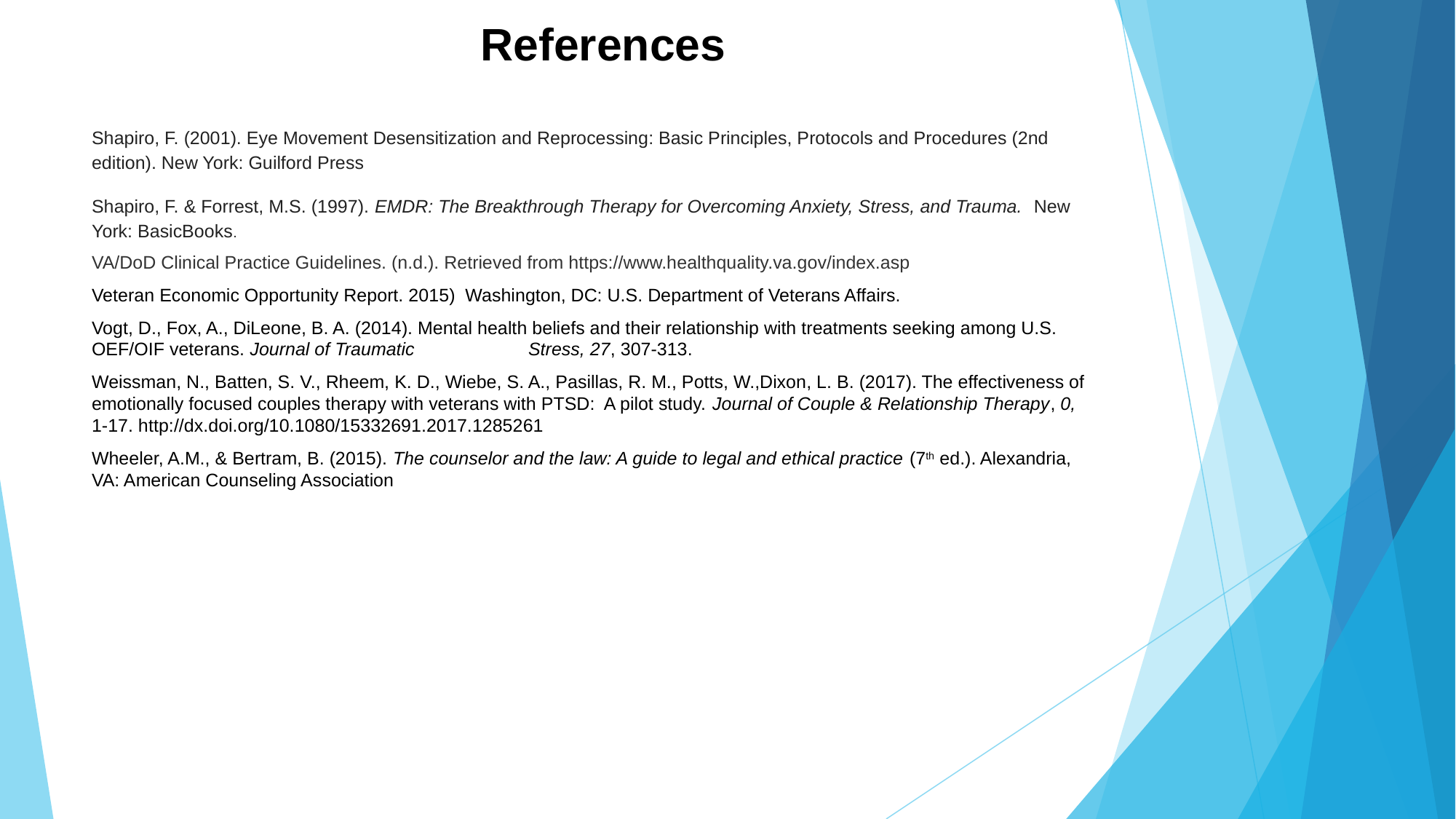

# References

Shapiro, F. (2001). Eye Movement Desensitization and Reprocessing: Basic Principles, Protocols and Procedures (2nd edition). New York: Guilford Press
Shapiro, F. & Forrest, M.S. (1997). EMDR: The Breakthrough Therapy for Overcoming Anxiety, Stress, and Trauma.  New York: BasicBooks.
VA/DoD Clinical Practice Guidelines. (n.d.). Retrieved from https://www.healthquality.va.gov/index.asp

Veteran Economic Opportunity Report. 2015)  Washington, DC: U.S. Department of Veterans Affairs.

Vogt, D., Fox, A., DiLeone, B. A. (2014). Mental health beliefs and their relationship with treatments seeking among U.S. OEF/OIF veterans. Journal of Traumatic 	Stress, 27, 307-313.

Weissman, N., Batten, S. V., Rheem, K. D., Wiebe, S. A., Pasillas, R. M., Potts, W.,Dixon, L. B. (2017). The effectiveness of emotionally focused couples therapy with veterans with PTSD:  A pilot study. Journal of Couple & Relationship Therapy, 0, 1-17. http://dx.doi.org/10.1080/15332691.2017.1285261

Wheeler, A.M., & Bertram, B. (2015). The counselor and the law: A guide to legal and ethical practice (7th ed.). Alexandria, VA: American Counseling Association